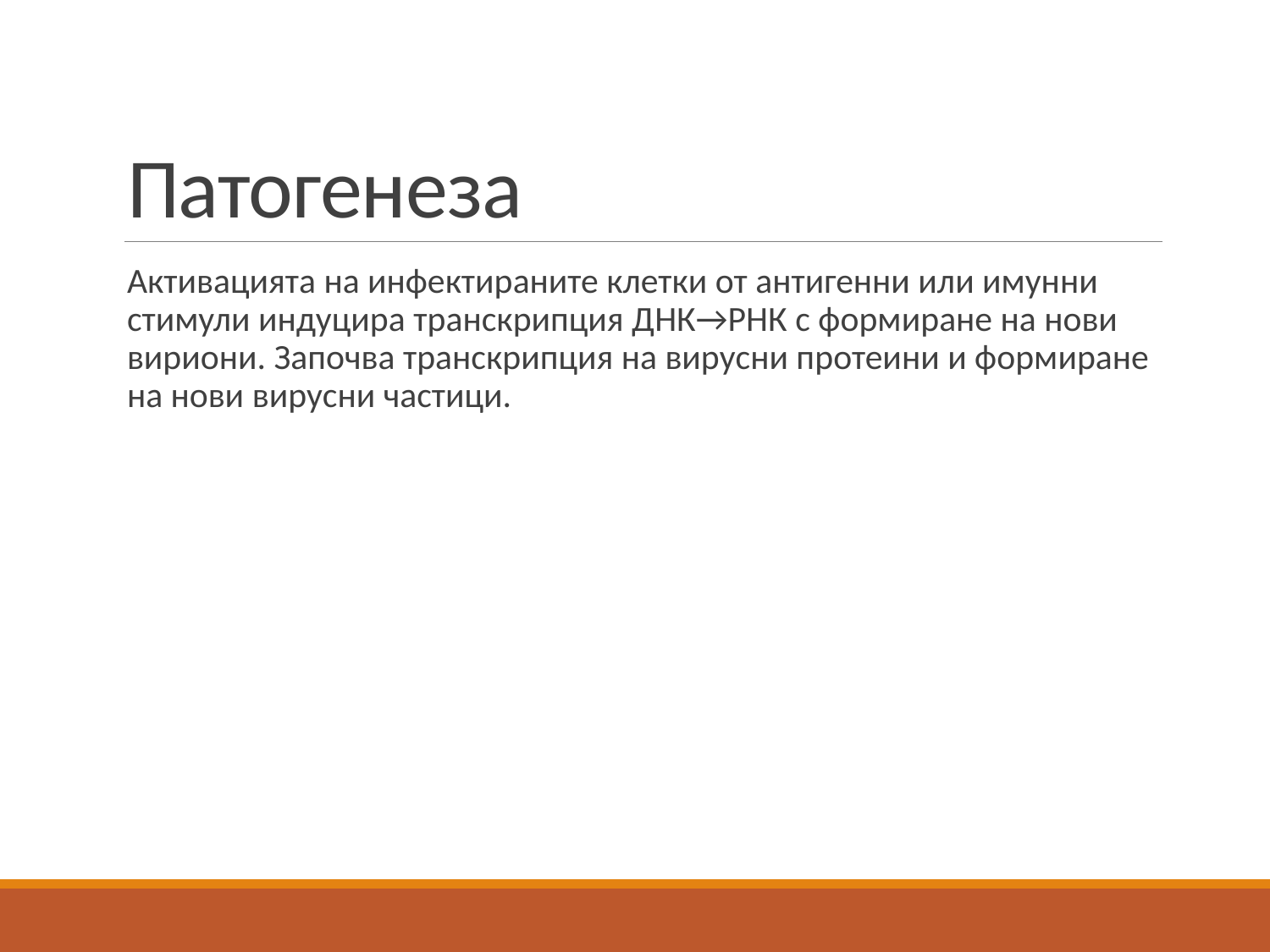

# Патогенеза
Активацията на инфектираните клетки от антигенни или имунни стимули индуцира транскрипция ДНК→РНК с формиране на нови вириони. Започва транскрипция на вирусни протеини и формиране на нови вирусни частици.